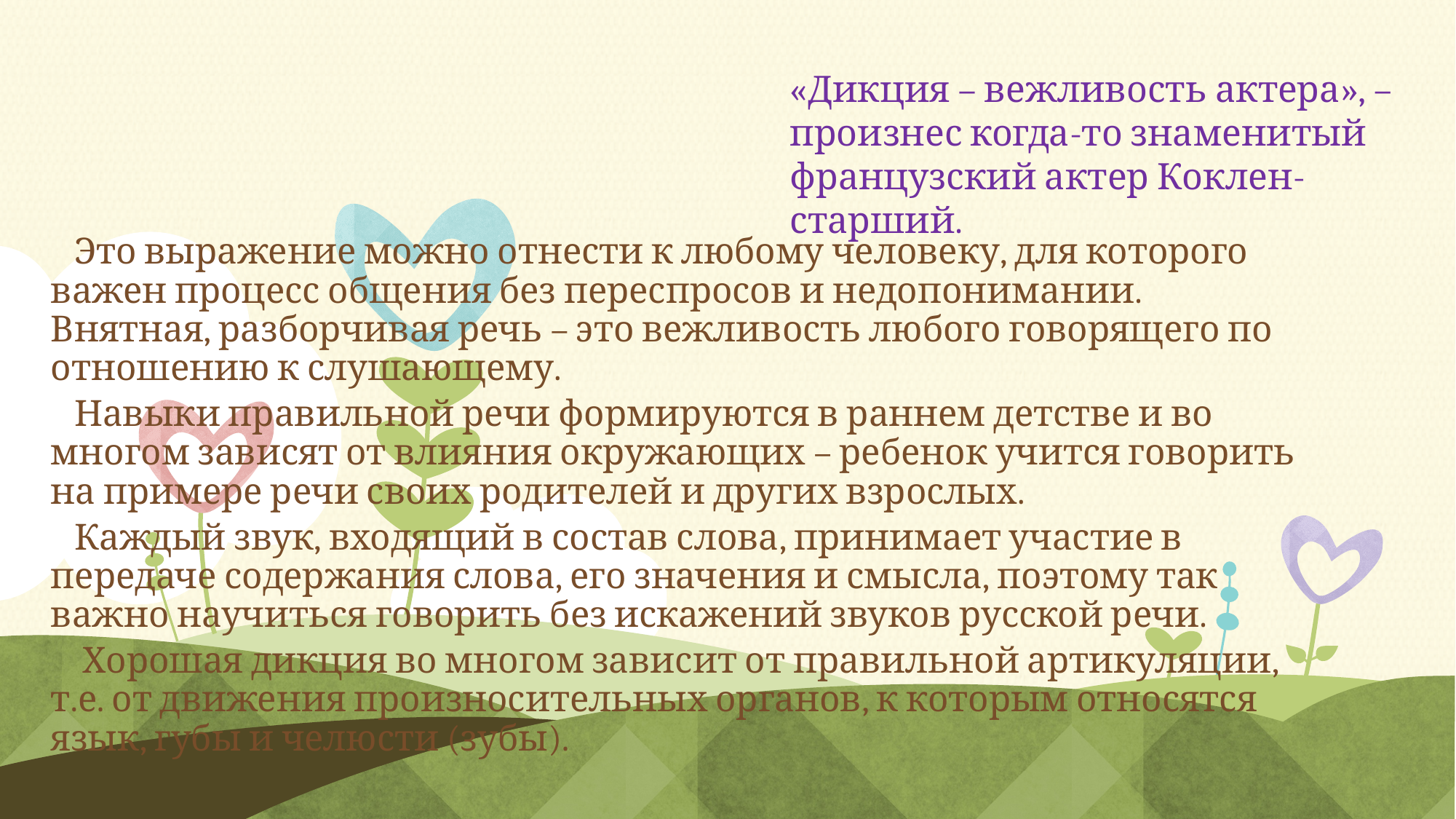

#
«Дикция – вежливость актера», – произнес когда-то знаменитый французский актер Коклен-старший.

   Это выражение можно отнести к любому человеку, для которого важен процесс общения без переспросов и недопонимании. Внятная, разборчивая речь – это вежливость любого говорящего по отношению к слушающему.
   Навыки правильной речи формируются в раннем детстве и во многом зависят от влияния окружающих – ребенок учится говорить на примере речи своих родителей и других взрослых.
   Каждый звук, входящий в состав слова, принимает участие в передаче содержания слова, его значения и смысла, поэтому так важно научиться говорить без искажений звуков русской речи.
    Хорошая дикция во многом зависит от правильной артикуляции, т.е. от движения произносительных органов, к которым относятся язык, губы и челюсти (зубы).